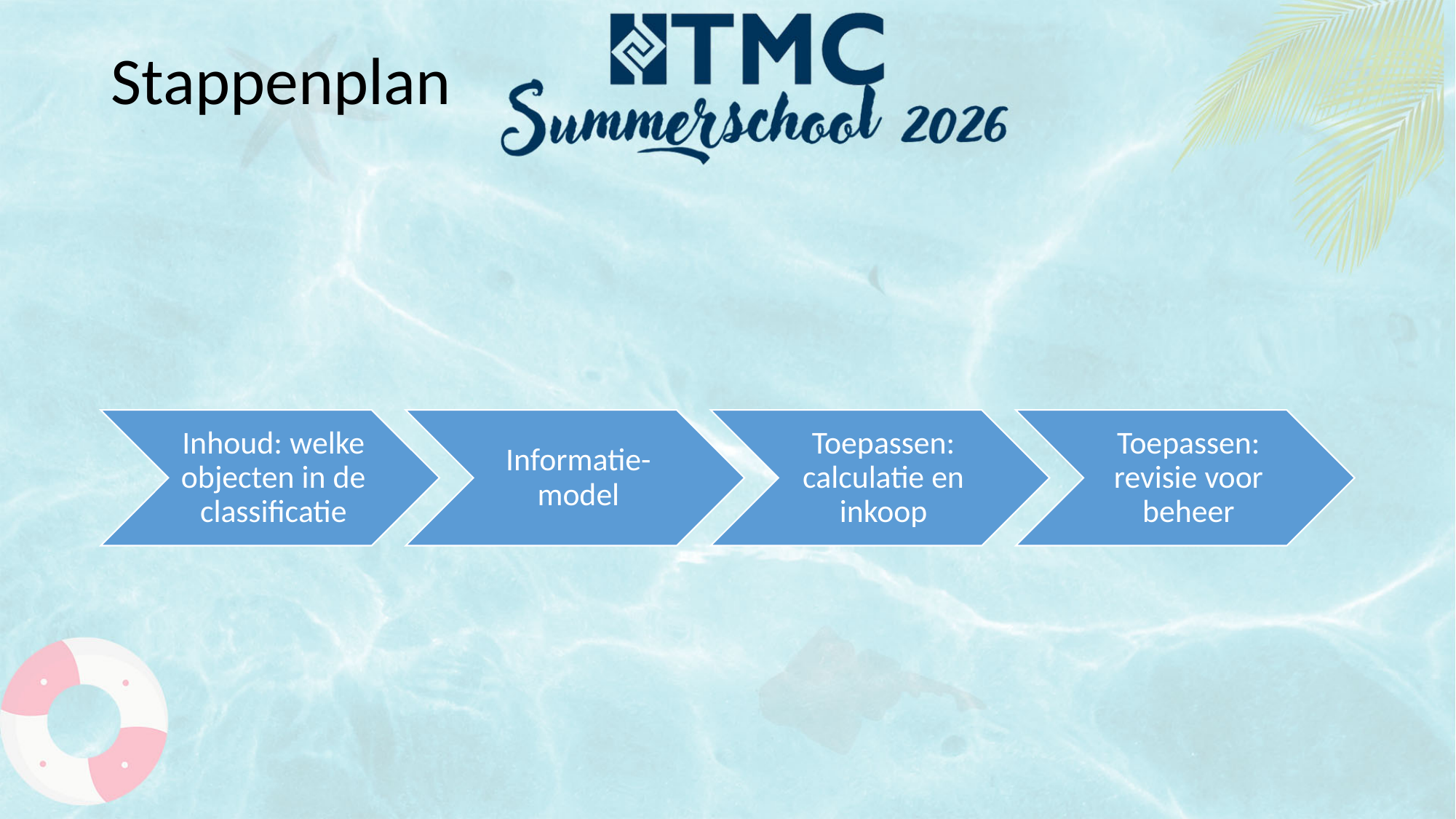

# Stappenplan
Inhoud: welke objecten in de classificatie​
Informatie-model​
Toepassen: calculatie en inkoop​
Toepassen: revisie voor beheer​